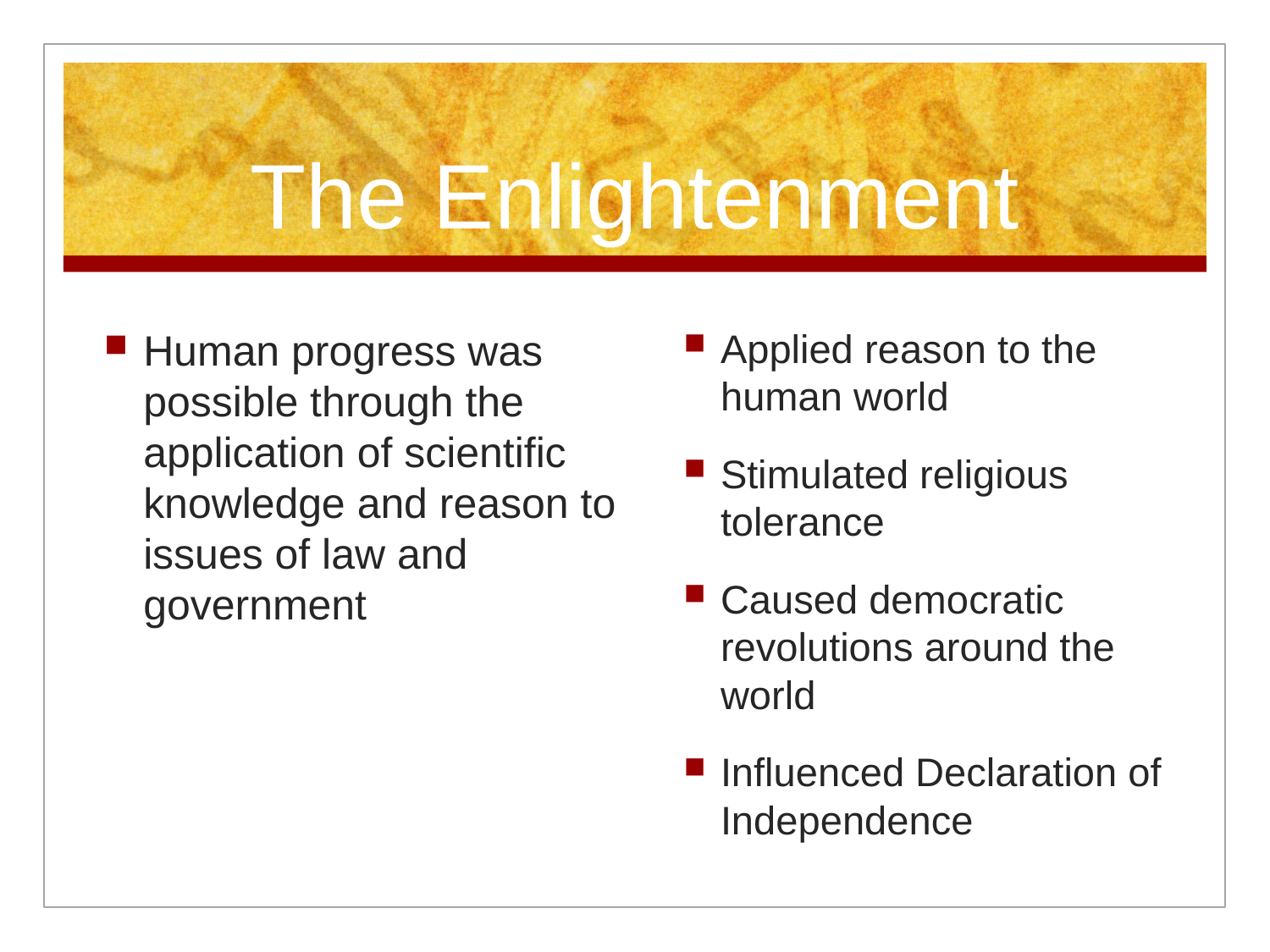

# The Enlightenment
Human progress was possible through the application of scientific knowledge and reason to issues of law and government

Applied reason to the human world
Stimulated religious tolerance
Caused democratic revolutions around the world
Influenced Declaration of Independence